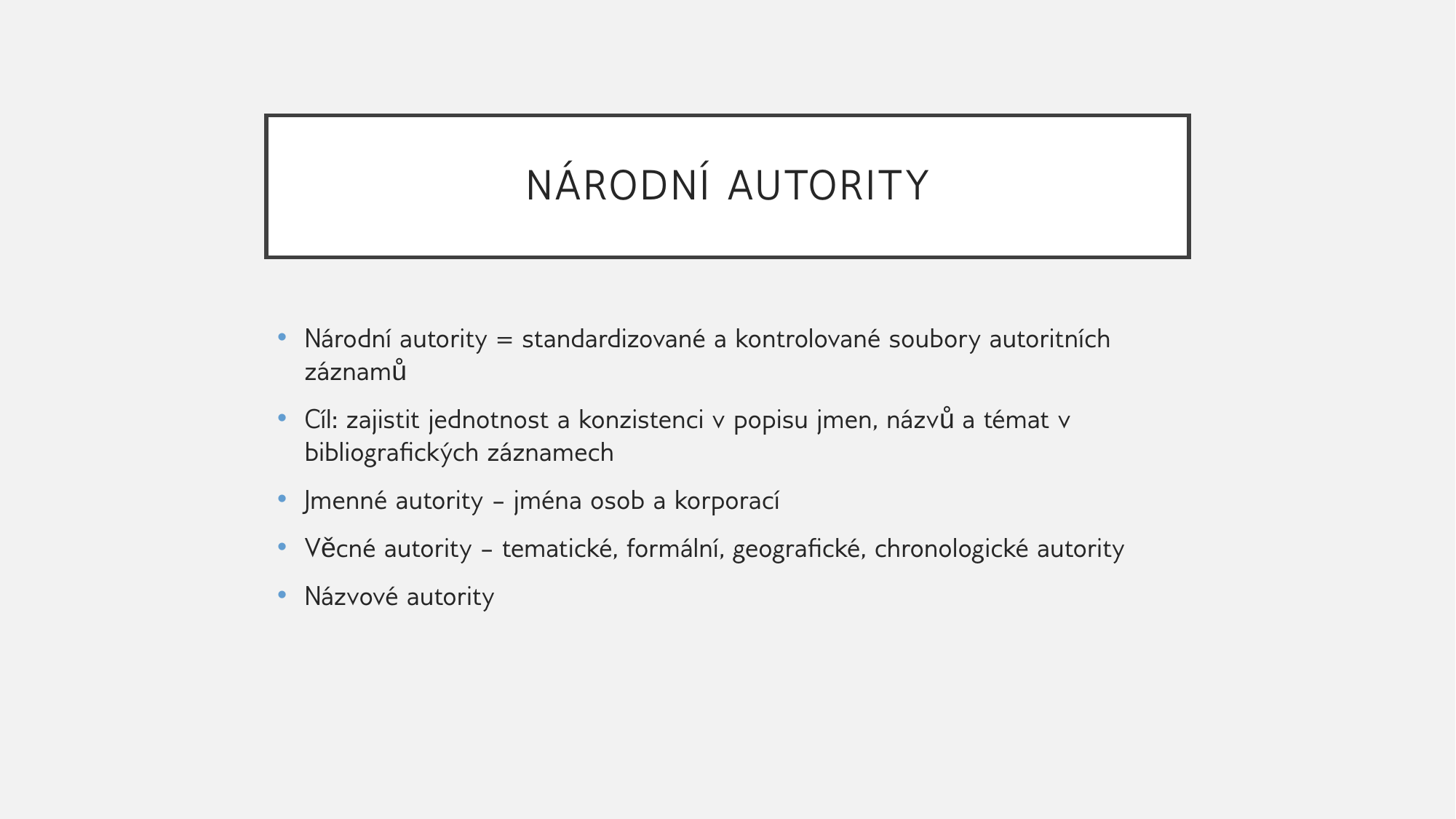

# Národní autority
Národní autority = standardizované a kontrolované soubory autoritních záznamů
Cíl: zajistit jednotnost a konzistenci v popisu jmen, názvů a témat v bibliografických záznamech
Jmenné autority – jména osob a korporací
Věcné autority – tematické, formální, geografické, chronologické autority
Názvové autority